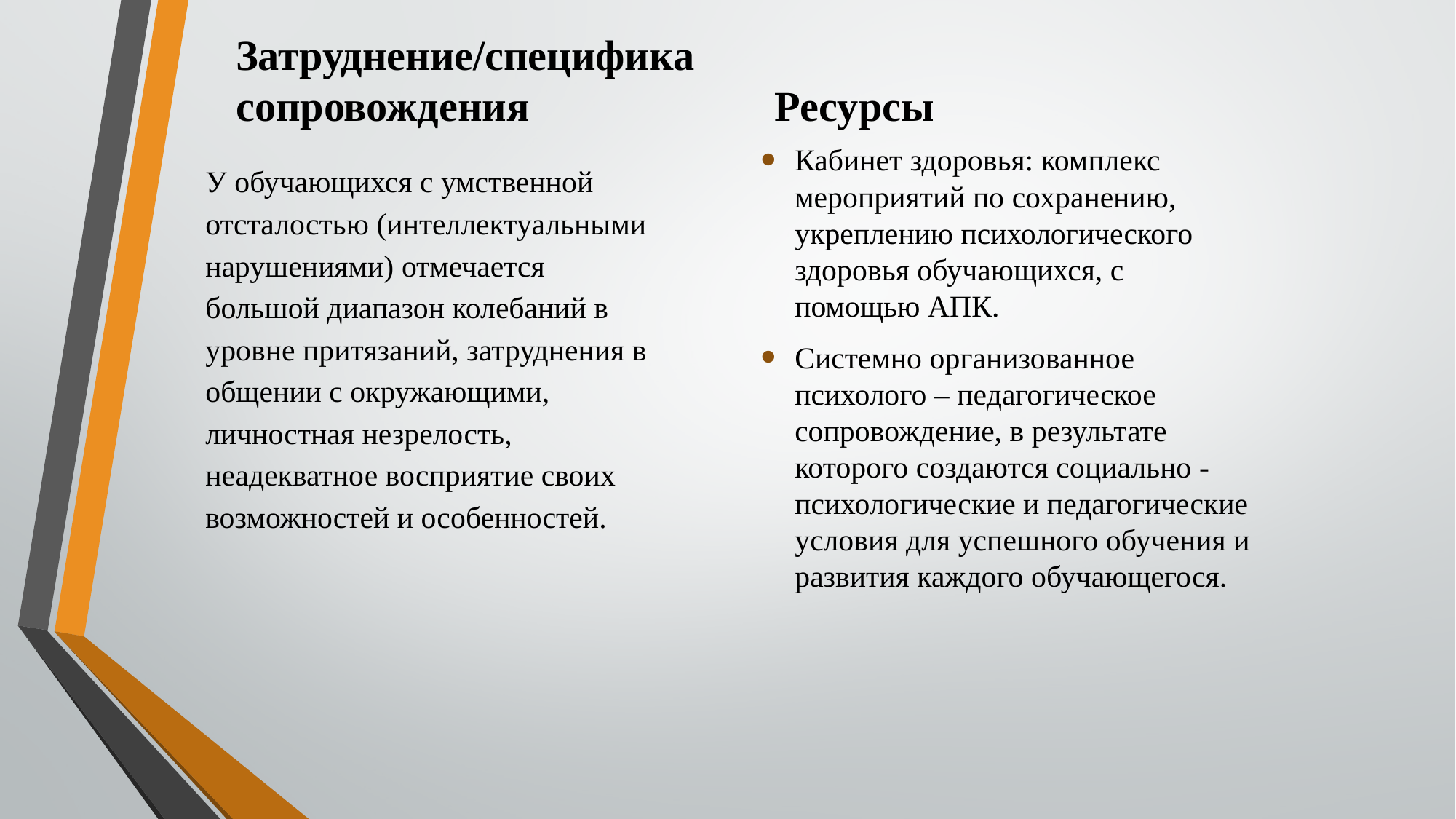

Ресурсы
Затруднение/специфика сопровождения
Кабинет здоровья: комплекс мероприятий по сохранению, укреплению психологического здоровья обучающихся, с помощью АПК.
Системно организованное психолого – педагогическое сопровождение, в результате которого создаются социально - психологические и педагогические условия для успешного обучения и развития каждого обучающегося.
У обучающихся с умственной отсталостью (интеллектуальными нарушениями) отмечается большой диапазон колебаний в уровне притязаний, затруднения в общении с окружающими, личностная незрелость, неадекватное восприятие своих возможностей и особенностей.